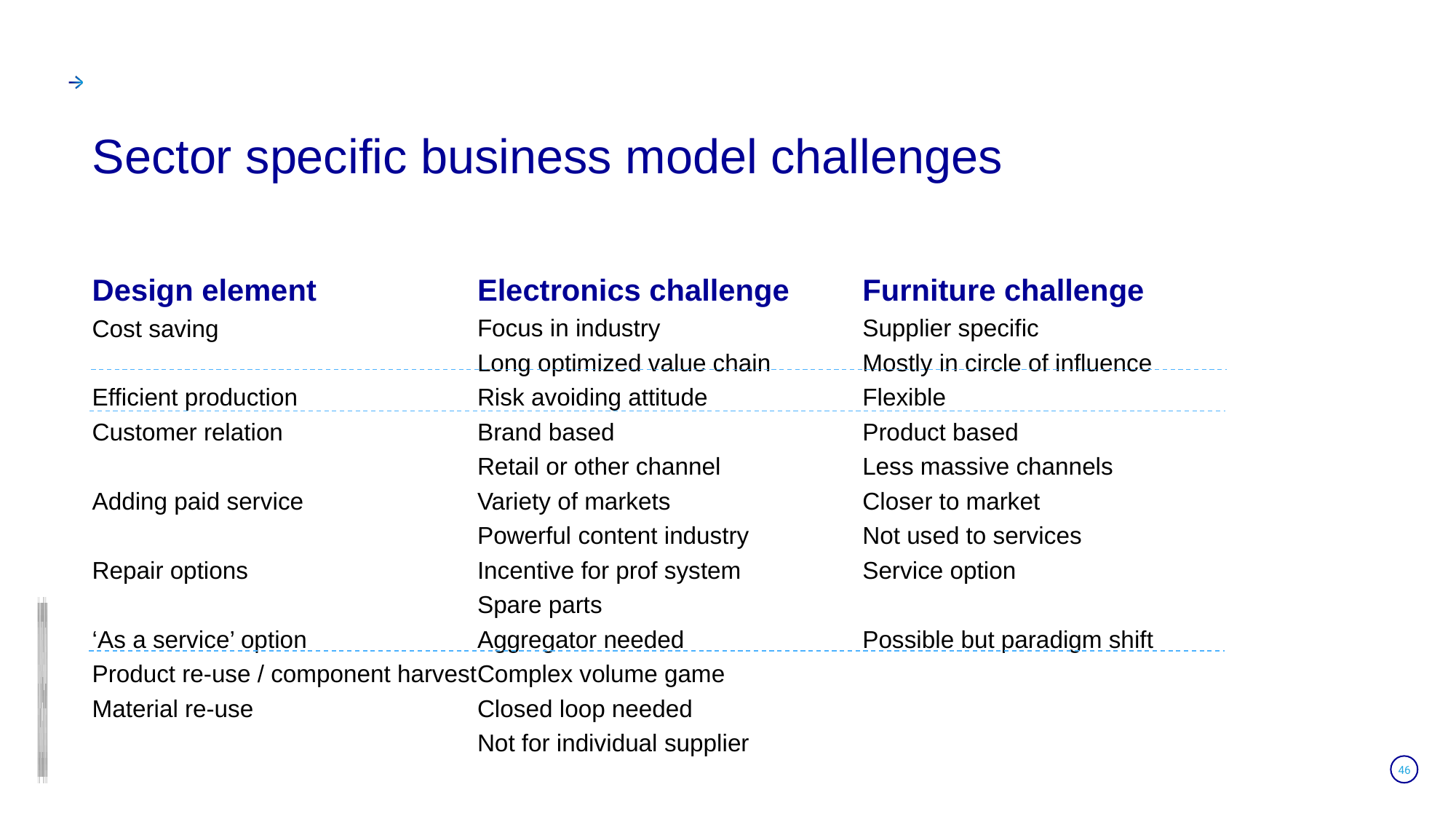

#

Sector specific business model challenges
Design element
Cost saving

Efficient production
Customer relation

Adding paid service

Repair options

‘As a service’ option
Product re-use / component harvest
Material re-use

Electronics challenge
Focus in industry
Long optimized value chain
Risk avoiding attitude
Brand based
Retail or other channel
Variety of markets
Powerful content industry
Incentive for prof system
Spare parts
Aggregator needed
Complex volume game
Closed loop needed
Not for individual supplier

Furniture challenge
Supplier specific
Mostly in circle of influence
Flexible
Product based
Less massive channels
Closer to market
Not used to services
Service option

Possible but paradigm shift